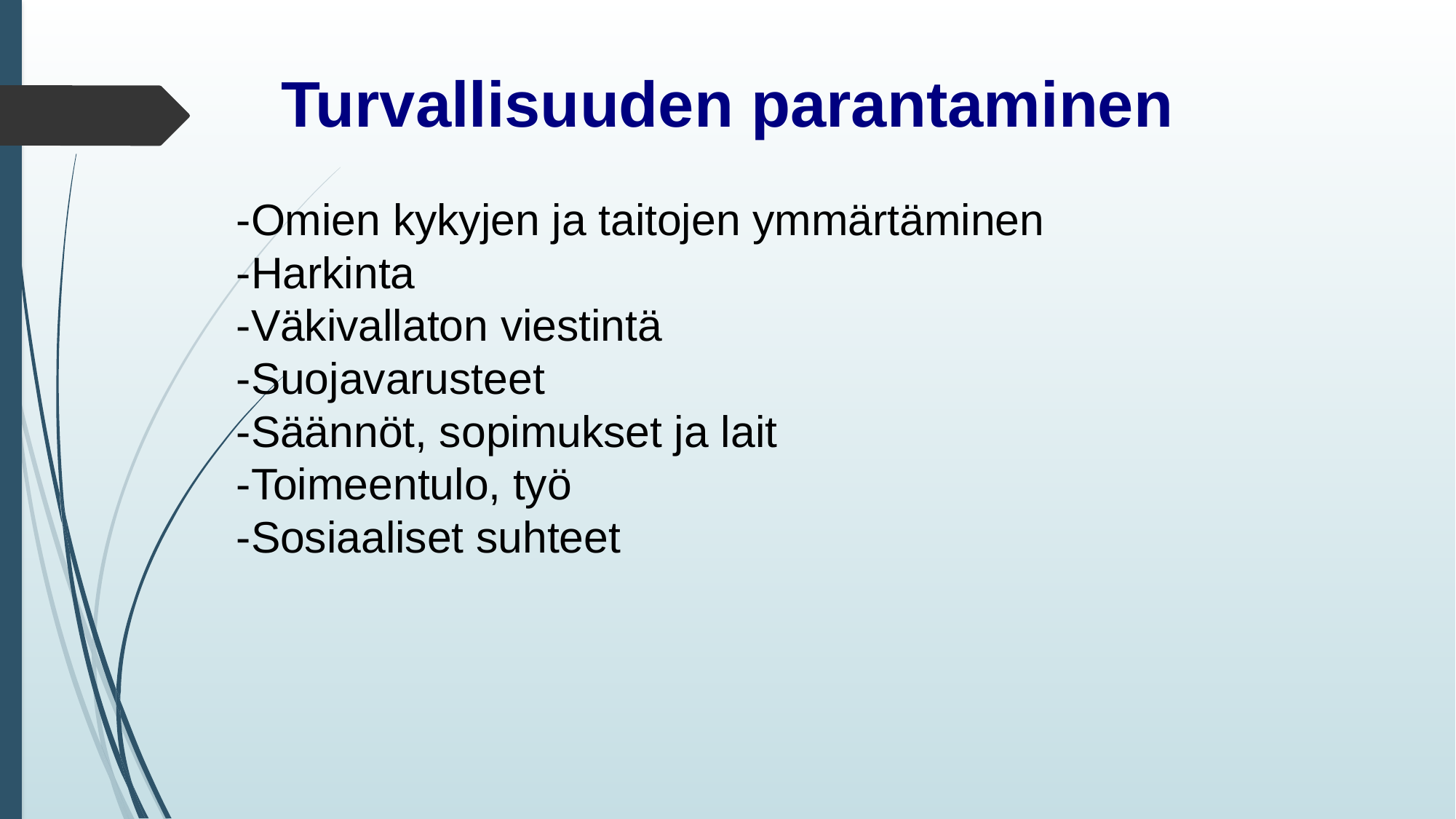

Turvallisuuden parantaminen
-Omien kykyjen ja taitojen ymmärtäminen
-Harkinta
-Väkivallaton viestintä
-Suojavarusteet
-Säännöt, sopimukset ja lait
-Toimeentulo, työ
-Sosiaaliset suhteet